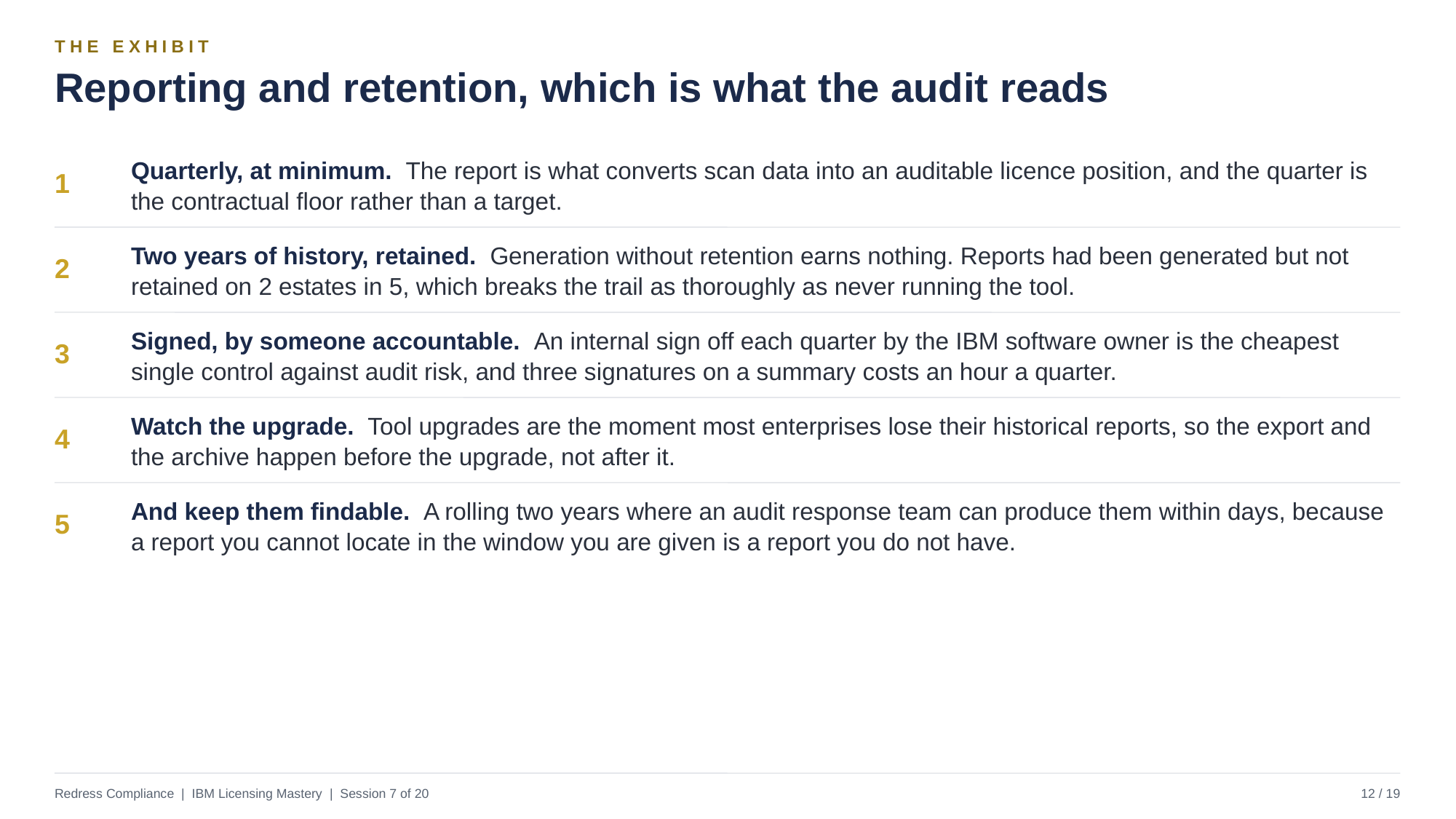

THE EXHIBIT
Reporting and retention, which is what the audit reads
Quarterly, at minimum.  The report is what converts scan data into an auditable licence position, and the quarter is the contractual floor rather than a target.
1

Two years of history, retained.  Generation without retention earns nothing. Reports had been generated but not retained on 2 estates in 5, which breaks the trail as thoroughly as never running the tool.
2

Signed, by someone accountable.  An internal sign off each quarter by the IBM software owner is the cheapest single control against audit risk, and three signatures on a summary costs an hour a quarter.
3

Watch the upgrade.  Tool upgrades are the moment most enterprises lose their historical reports, so the export and the archive happen before the upgrade, not after it.
4

And keep them findable.  A rolling two years where an audit response team can produce them within days, because a report you cannot locate in the window you are given is a report you do not have.
5

Redress Compliance  |  IBM Licensing Mastery  |  Session 7 of 20
12 / 19